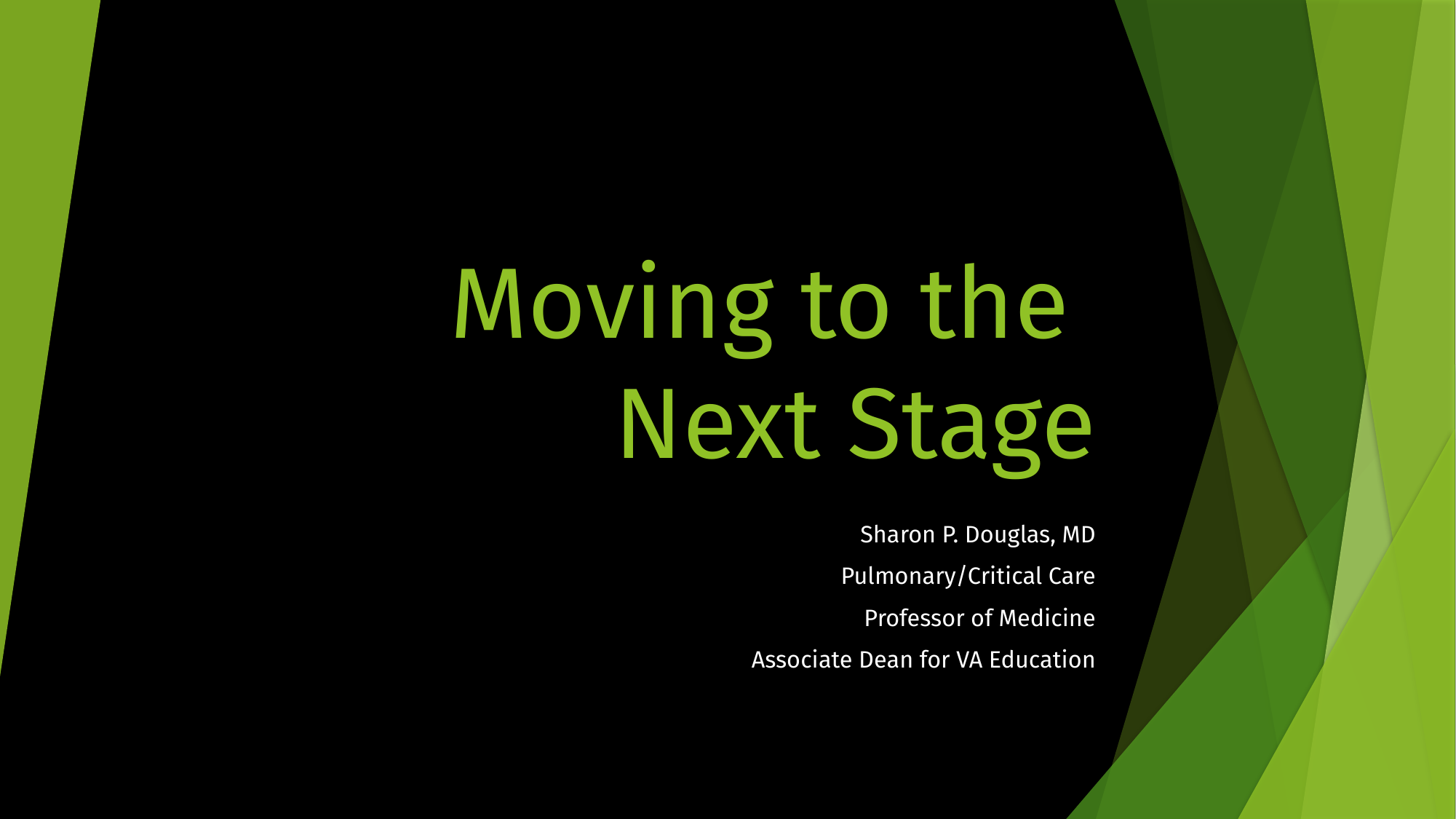

# Moving to the Next Stage
Sharon P. Douglas, MD
Pulmonary/Critical Care
Professor of Medicine
Associate Dean for VA Education